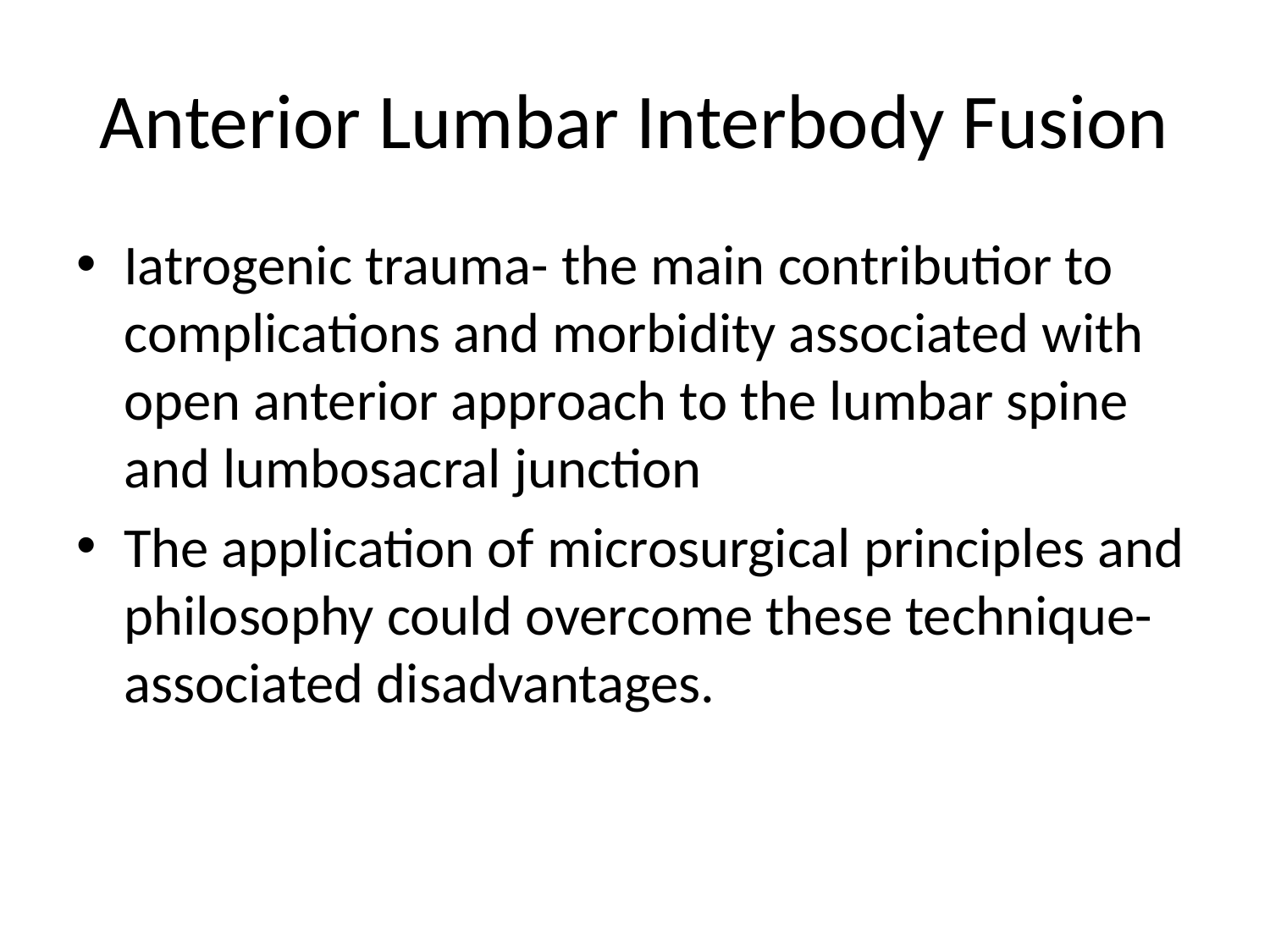

# Anterior Lumbar Interbody Fusion
Iatrogenic trauma- the main contributior to  complications and morbidity associated with open anterior approach to the lumbar spine and lumbosacral junction
The application of microsurgical principles and philosophy could overcome these technique-associated disadvantages.